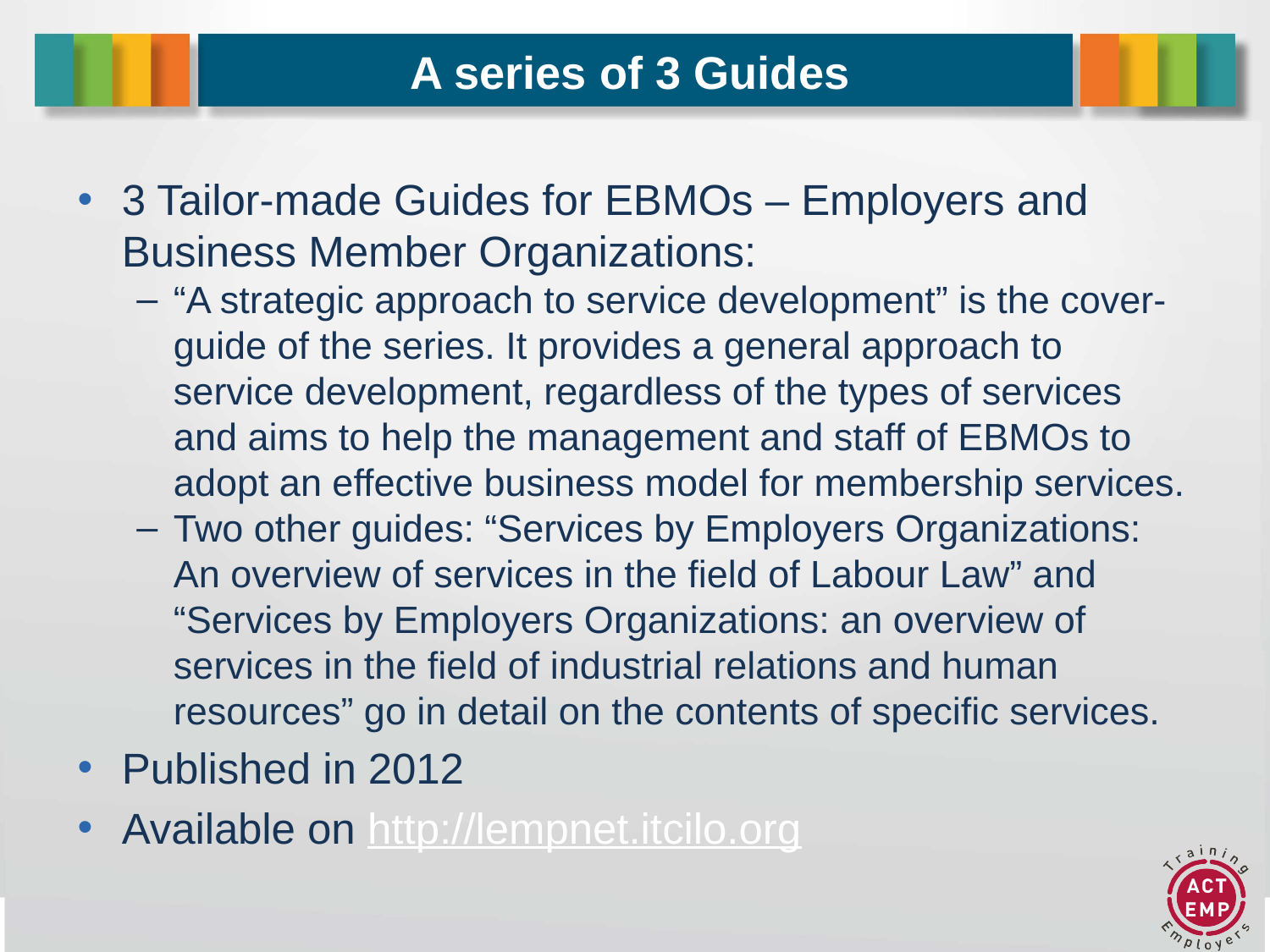

# A series of 3 Guides
3 Tailor-made Guides for EBMOs – Employers and Business Member Organizations:
“A strategic approach to service development” is the cover-guide of the series. It provides a general approach to service development, regardless of the types of services and aims to help the management and staff of EBMOs to adopt an effective business model for membership services.
Two other guides: “Services by Employers Organizations: An overview of services in the field of Labour Law” and “Services by Employers Organizations: an overview of services in the field of industrial relations and human resources” go in detail on the contents of specific services.
Published in 2012
Available on http://lempnet.itcilo.org